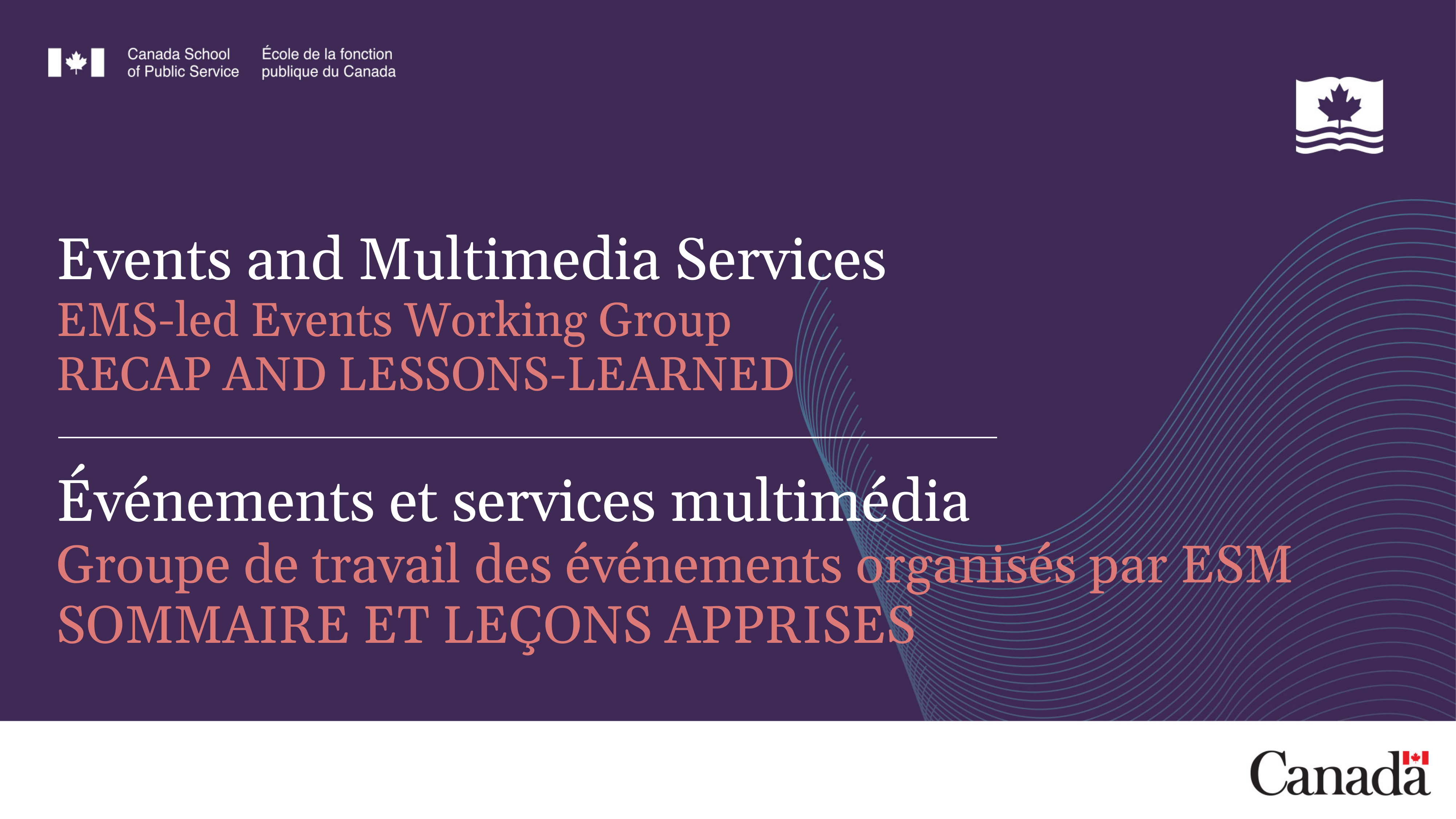

# Events and Multimedia Services EMS-led Events Working Group RECAP AND LESSONS-LEARNED Événements et services multimédia Groupe de travail des événements organisés par ESM SOMMAIRE ET LEÇONS APPRISES